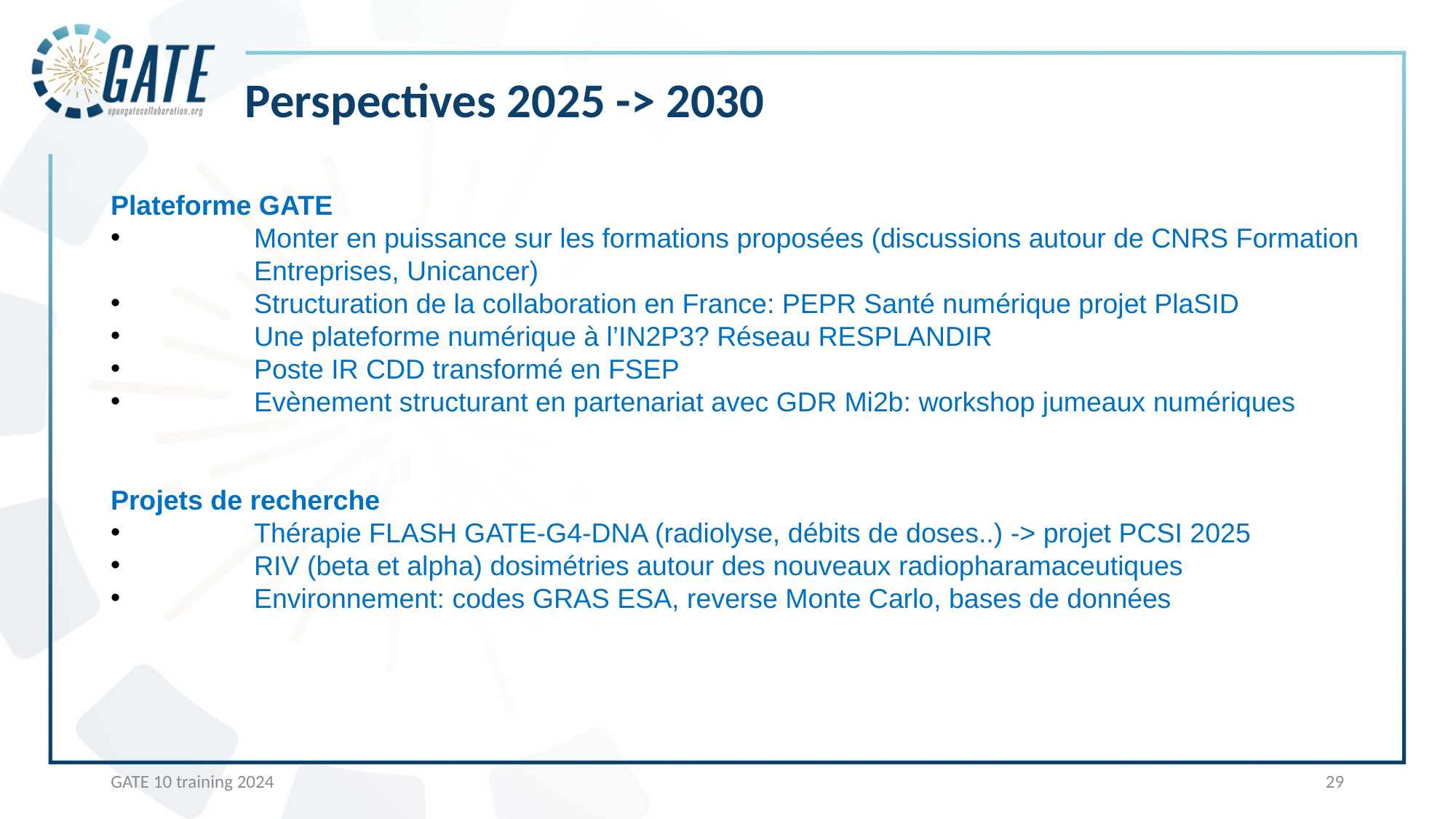

Perspectives 2025 -> 2030
Plateforme GATE
	Monter en puissance sur les formations proposées (discussions autour de CNRS Formation 	Entreprises, Unicancer)
	Structuration de la collaboration en France: PEPR Santé numérique projet PlaSID
	Une plateforme numérique à l’IN2P3? Réseau RESPLANDIR
	Poste IR CDD transformé en FSEP
	Evènement structurant en partenariat avec GDR Mi2b: workshop jumeaux numériques

Projets de recherche
	Thérapie FLASH GATE-G4-DNA (radiolyse, débits de doses..) -> projet PCSI 2025
	RIV (beta et alpha) dosimétries autour des nouveaux radiopharamaceutiques
	Environnement: codes GRAS ESA, reverse Monte Carlo, bases de données

GATE 10 training 2024
29